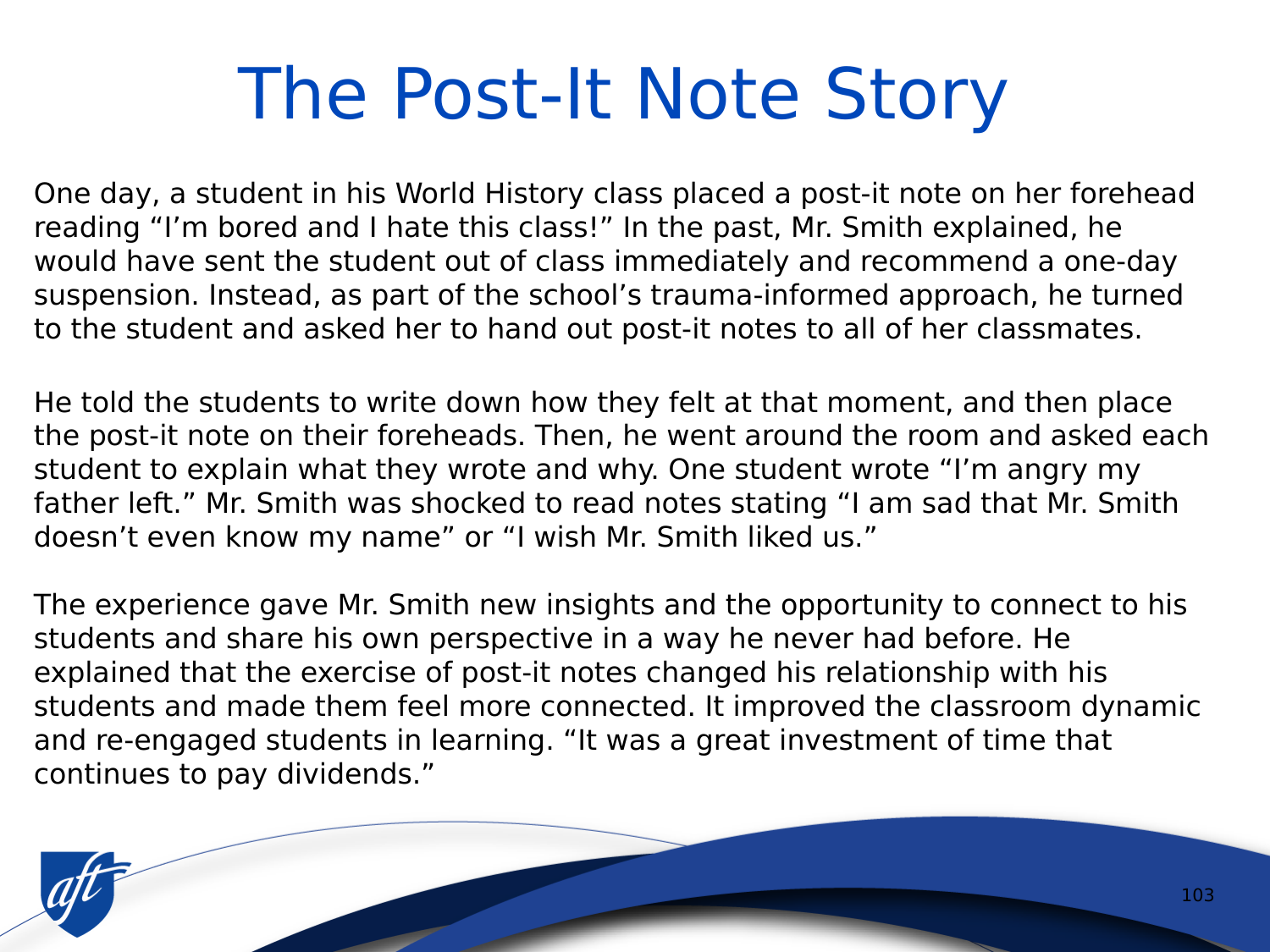

# The Post-It Note Story
One day, a student in his World History class placed a post-it note on her forehead reading “I’m bored and I hate this class!” In the past, Mr. Smith explained, he would have sent the student out of class immediately and recommend a one-day suspension. Instead, as part of the school’s trauma-informed approach, he turned to the student and asked her to hand out post-it notes to all of her classmates.
He told the students to write down how they felt at that moment, and then place the post-it note on their foreheads. Then, he went around the room and asked each student to explain what they wrote and why. One student wrote “I’m angry my father left.” Mr. Smith was shocked to read notes stating “I am sad that Mr. Smith doesn’t even know my name” or “I wish Mr. Smith liked us.”
The experience gave Mr. Smith new insights and the opportunity to connect to his students and share his own perspective in a way he never had before. He explained that the exercise of post-it notes changed his relationship with his students and made them feel more connected. It improved the classroom dynamic and re-engaged students in learning. “It was a great investment of time that continues to pay dividends.”
103